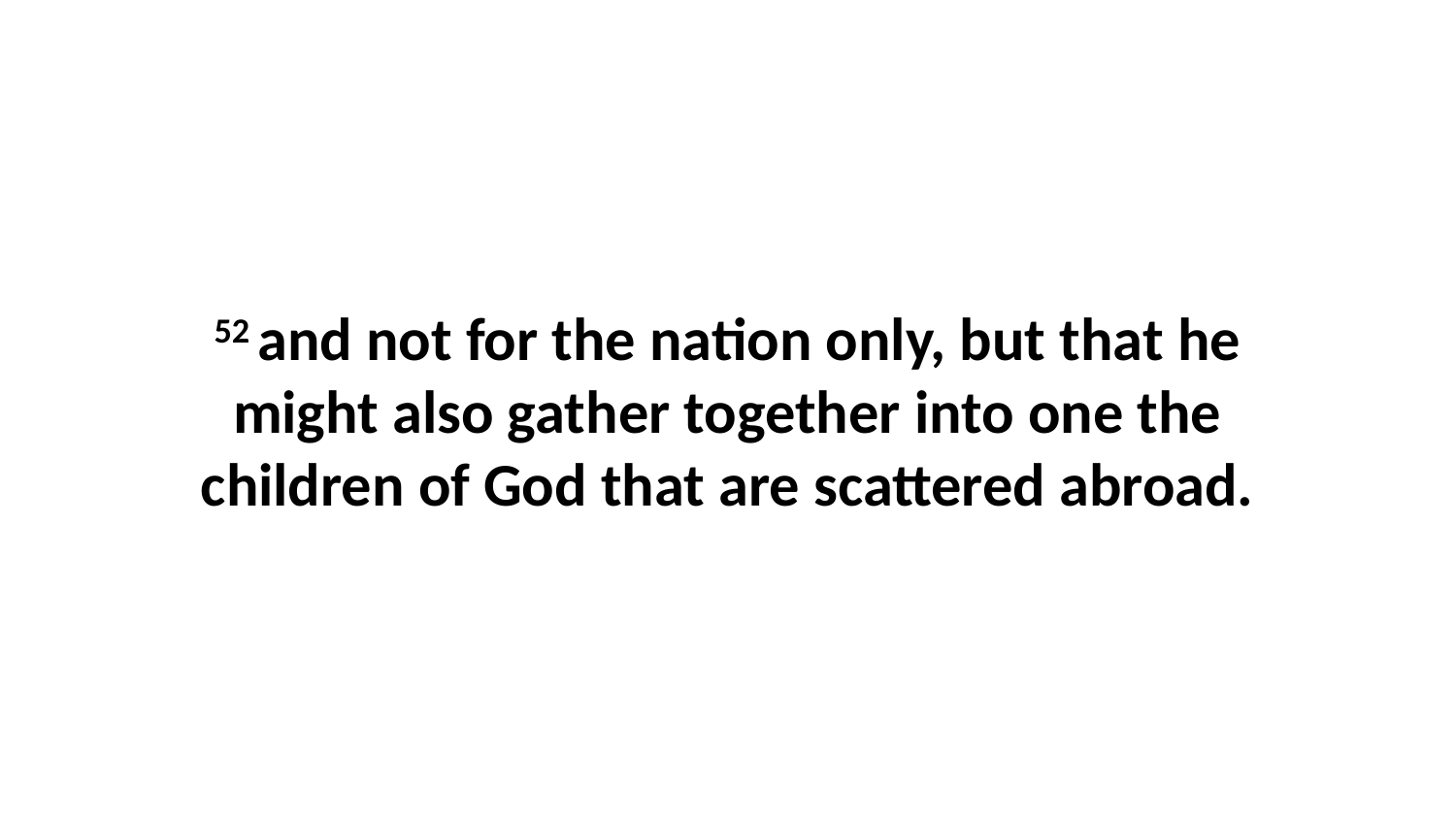

52 and not for the nation only, but that he might also gather together into one the children of God that are scattered abroad.